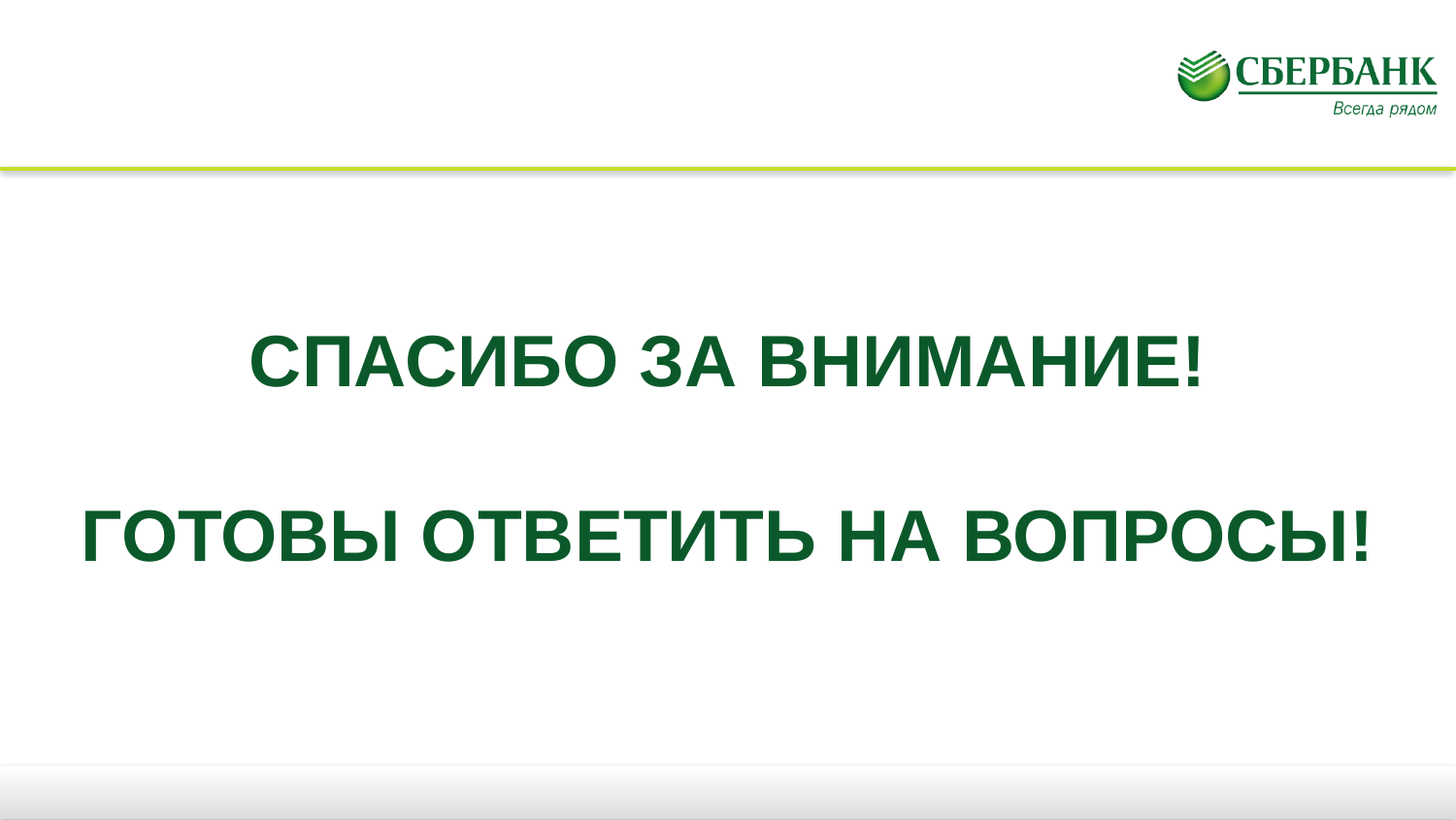

#
СПАСИБО ЗА ВНИМАНИЕ!

ГОТОВЫ ОТВЕТИТЬ НА ВОПРОСЫ!